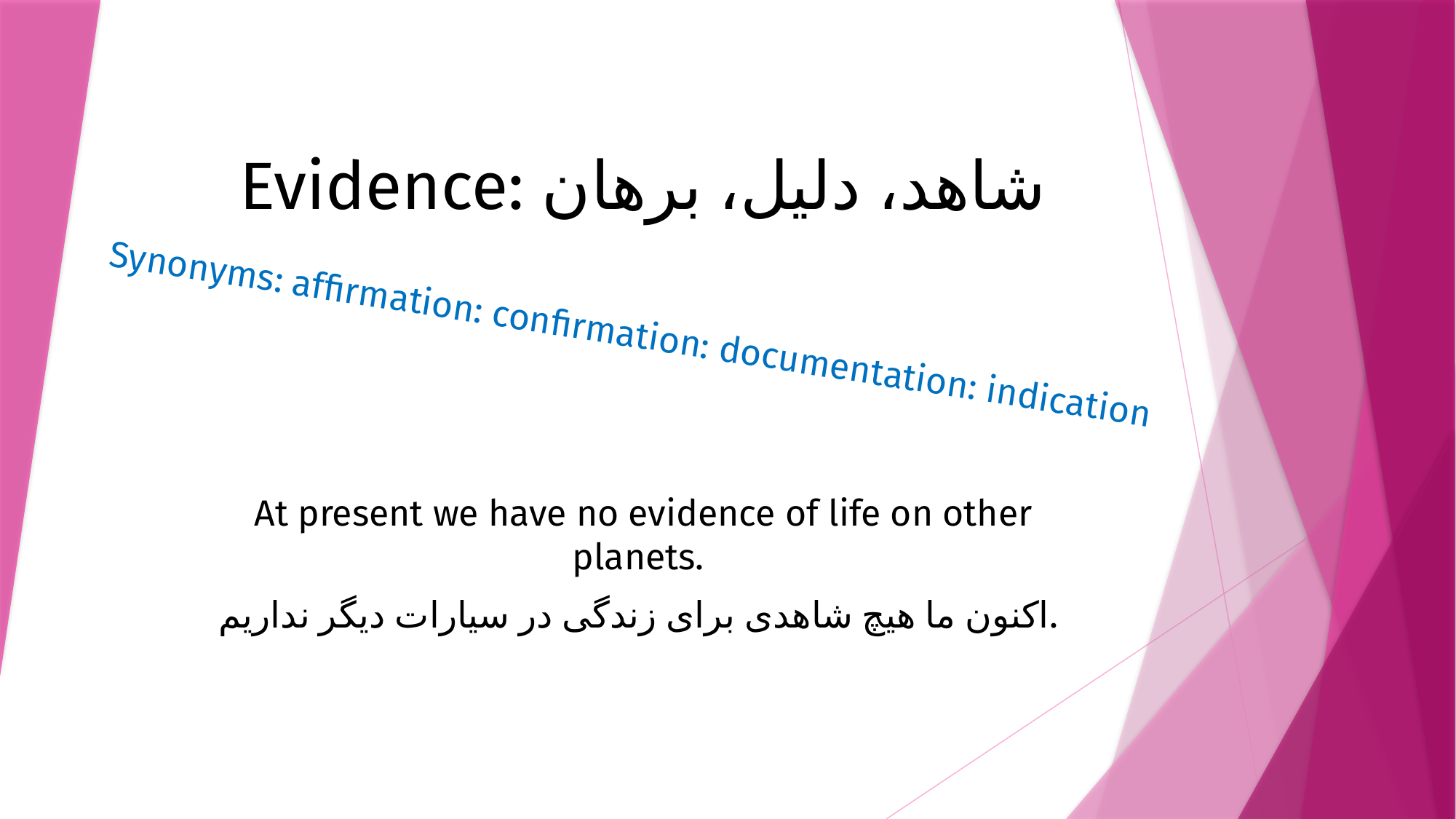

# Evidence: شاهد، دلیل، برهان
Synonyms: affirmation: confirmation: documentation: indication
At present we have no evidence of life on other planets.
اکنون ما هیچ شاهدی برای زندگی در سیارات دیگر نداریم.